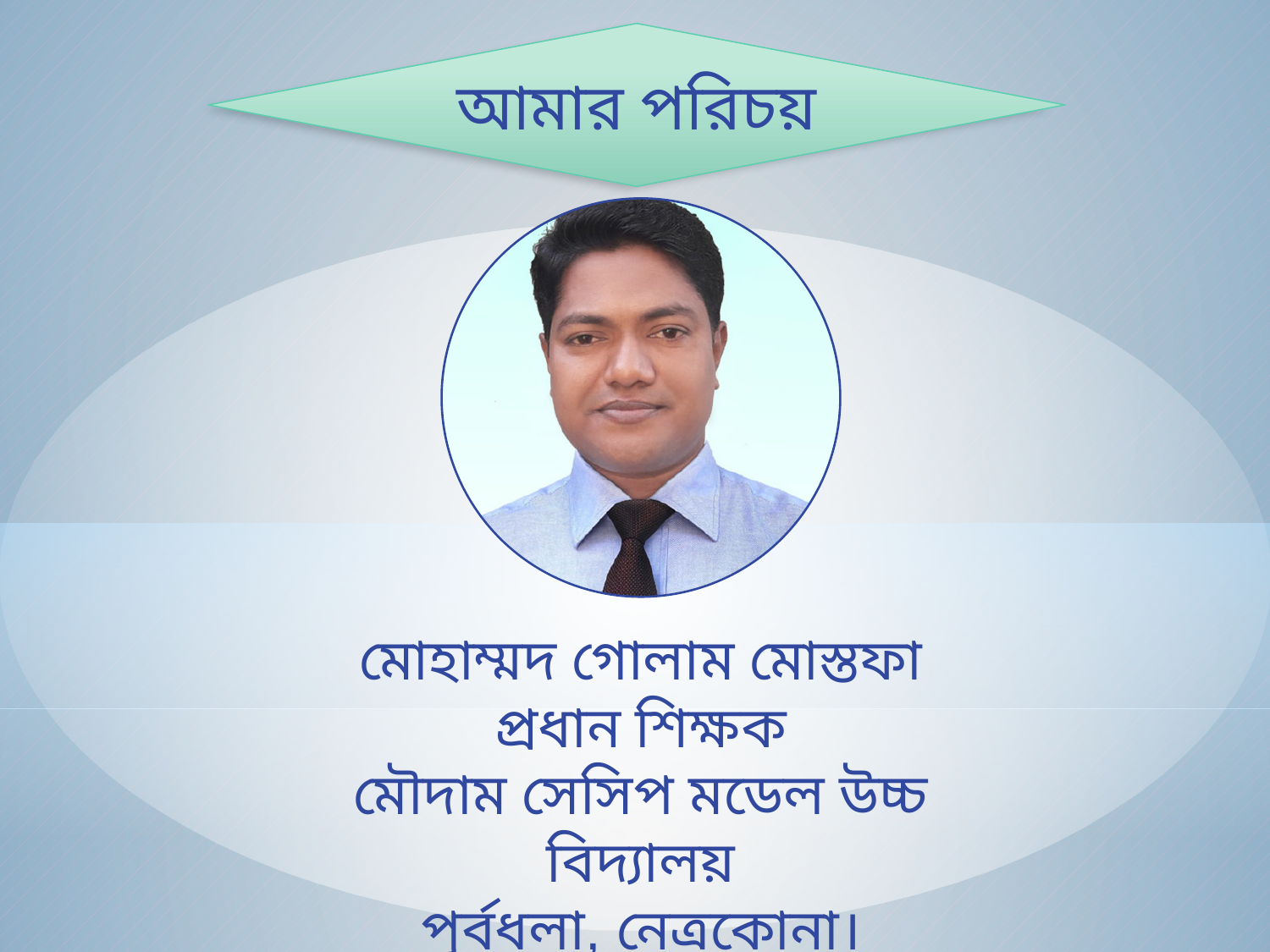

আমার পরিচয়

মোহাম্মদ গোলাম মোস্তফা
প্রধান শিক্ষক
মৌদাম সেসিপ মডেল উচ্চ বিদ্যালয়
পূর্বধলা, নেত্রকোনা।